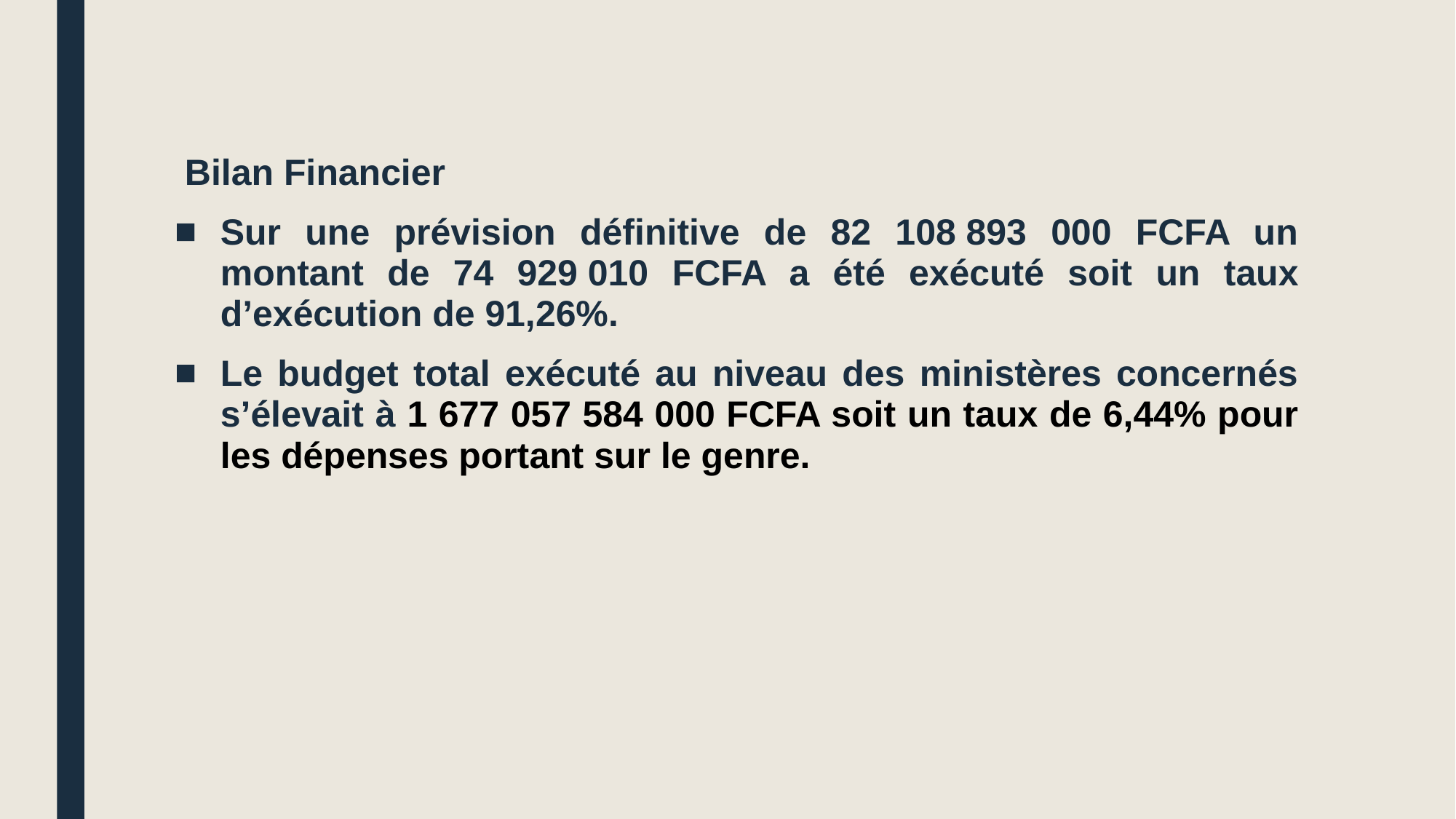

Bilan Financier
Sur une prévision définitive de 82 108 893 000 FCFA un montant de 74 929 010 FCFA a été exécuté soit un taux d’exécution de 91,26%.
Le budget total exécuté au niveau des ministères concernés s’élevait à 1 677 057 584 000 FCFA soit un taux de 6,44% pour les dépenses portant sur le genre.